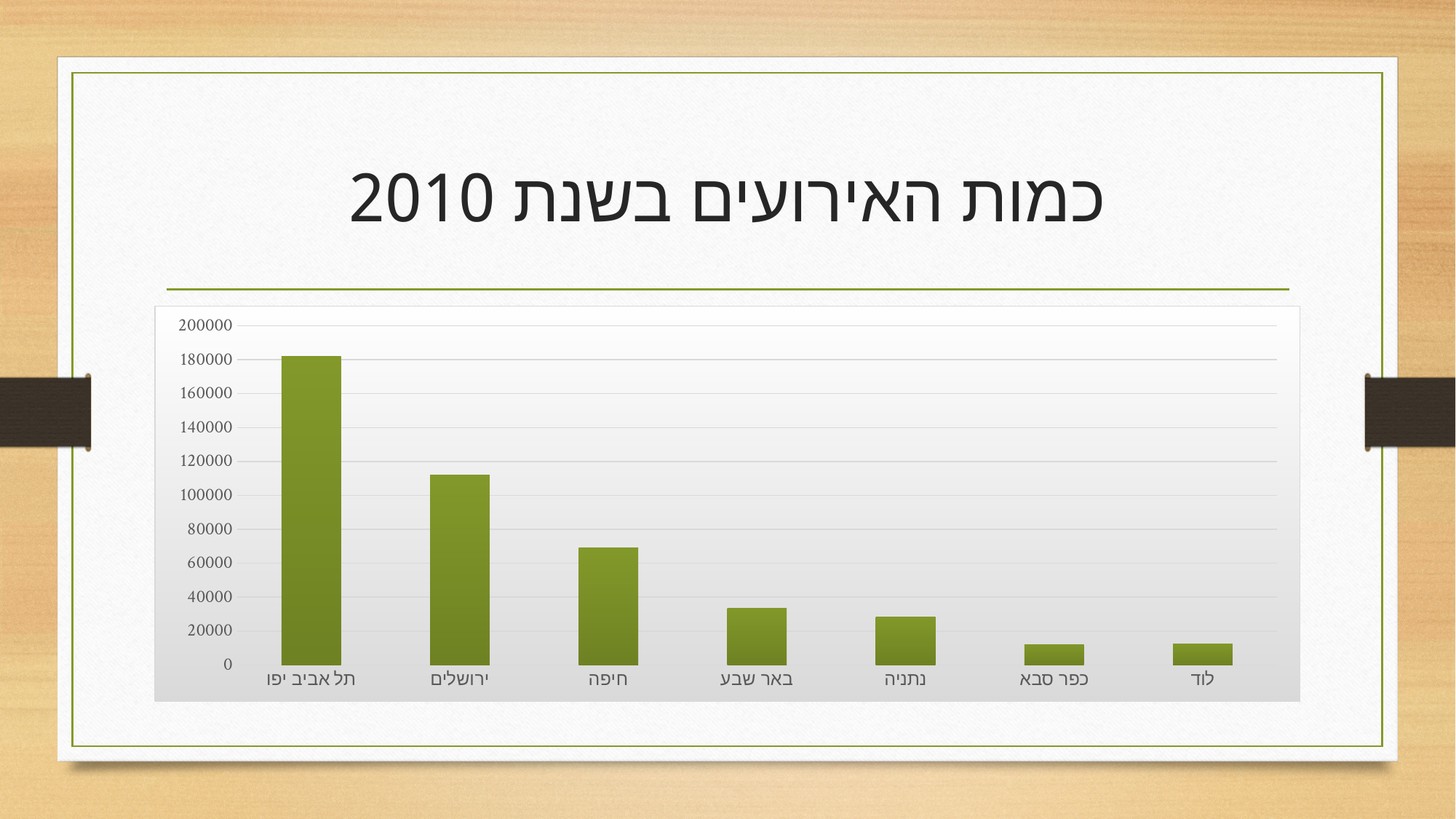

# כמות האירועים בשנת 2010

### Chart

| Category | אירועים |
|---|---|
| תל אביב יפו | 182142.0 |
| ירושלים | 111978.0 |
| חיפה | 69049.0 |
| באר שבע | 33575.0 |
| נתניה | 28319.0 |
| כפר סבא | 12161.0 |
| לוד | 12426.0 |